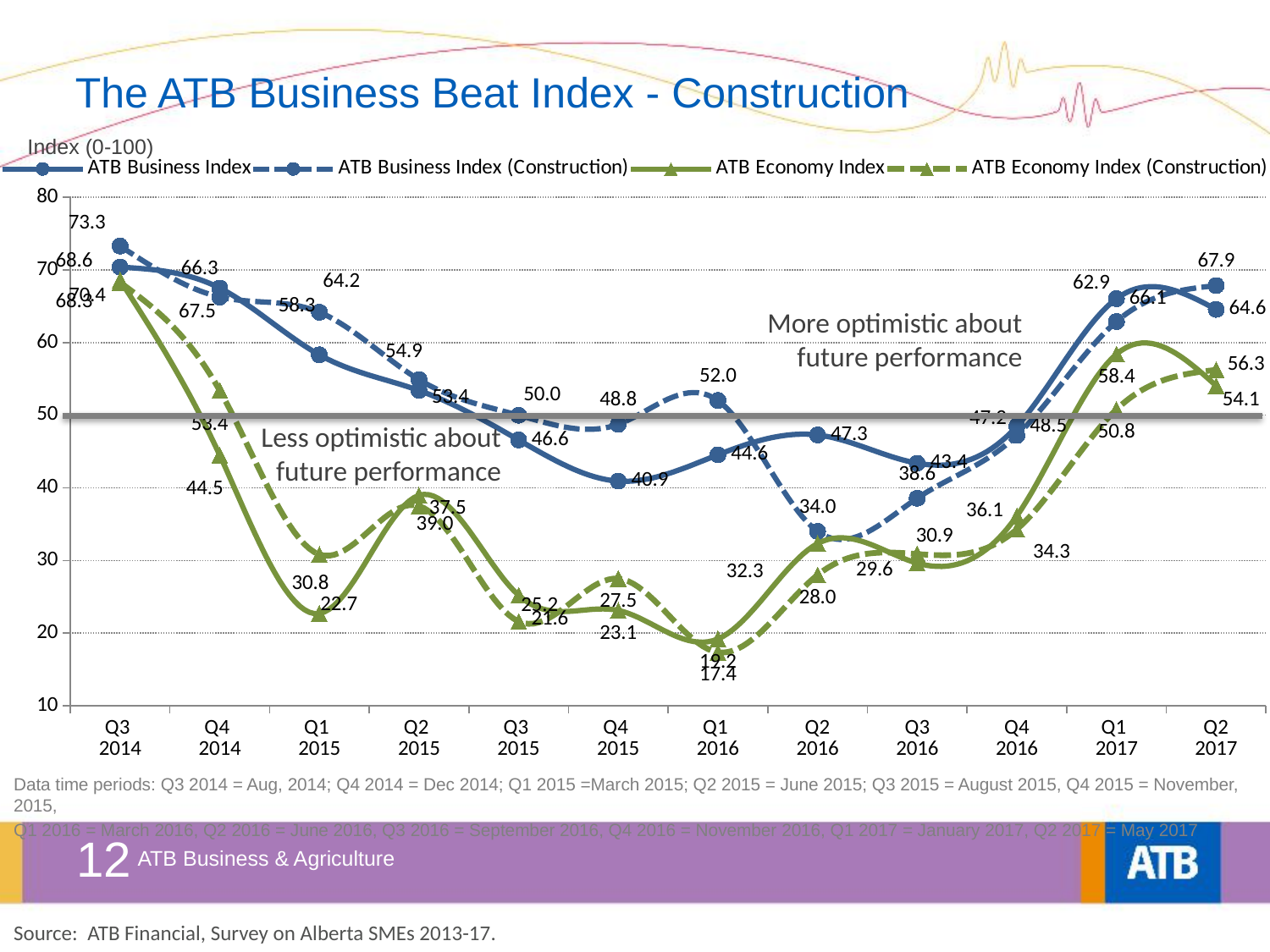

# The ATB Business Beat Index - Construction
Index (0-100)

### Chart

| Category | ATB Business Index | ATB Business Index (Construction) | ATB Economy Index | ATB Economy Index (Construction) |
|---|---|---|---|---|
| Q3
2014 | 70.4 | 73.3 | 68.6 | 68.3 |
| Q4
2014 | 67.51700680272108 | 66.27906976744185 | 44.50171821305842 | 53.40909090909091 |
| Q1
2015 | 58.319604612850085 | 64.1891891891892 | 22.697368421052634 | 30.82191780821918 |
| Q2
2015 | 53.41296928327645 | 54.90196078431373 | 38.96551724137931 | 37.5 |
| Q3
2015 | 46.6 | 50.0 | 25.2 | 21.6 |
| Q4
2015 | 40.92465753424658 | 48.75 | 23.11643835616438 | 27.5 |
| Q1
2016 | 44.552845528455286 | 52.02702702702703 | 19.186991869918696 | 17.361111111111107 |
| Q2
2016 | 47.28813559322034 | 34.0 | 32.32323232323232 | 28.0 |
| Q3
2016 | 43.389830508474574 | 38.57142857142857 | 29.629629629629626 | 30.882352941176467 |
| Q4
2016 | 48.47457627118644 | 47.22222222222222 | 36.130136986301366 | 34.28571428571429 |
| Q1
2017 | 66.05504587155963 | 62.903225806451616 | 58.41121495327103 | 50.806451612903224 |
| Q2
2017 | 64.57627118644068 | 67.85714285714286 | 54.067796610169495 | 56.25 |
More optimistic about future performance
Less optimistic about future performance
Data time periods: Q3 2014 = Aug, 2014; Q4 2014 = Dec 2014; Q1 2015 =March 2015; Q2 2015 = June 2015; Q3 2015 = August 2015, Q4 2015 = November, 2015,
Q1 2016 = March 2016, Q2 2016 = June 2016, Q3 2016 = September 2016, Q4 2016 = November 2016, Q1 2017 = January 2017, Q2 2017 = May 2017
12
ATB Business & Agriculture
Source:  ATB Financial, Survey on Alberta SMEs 2013-17.